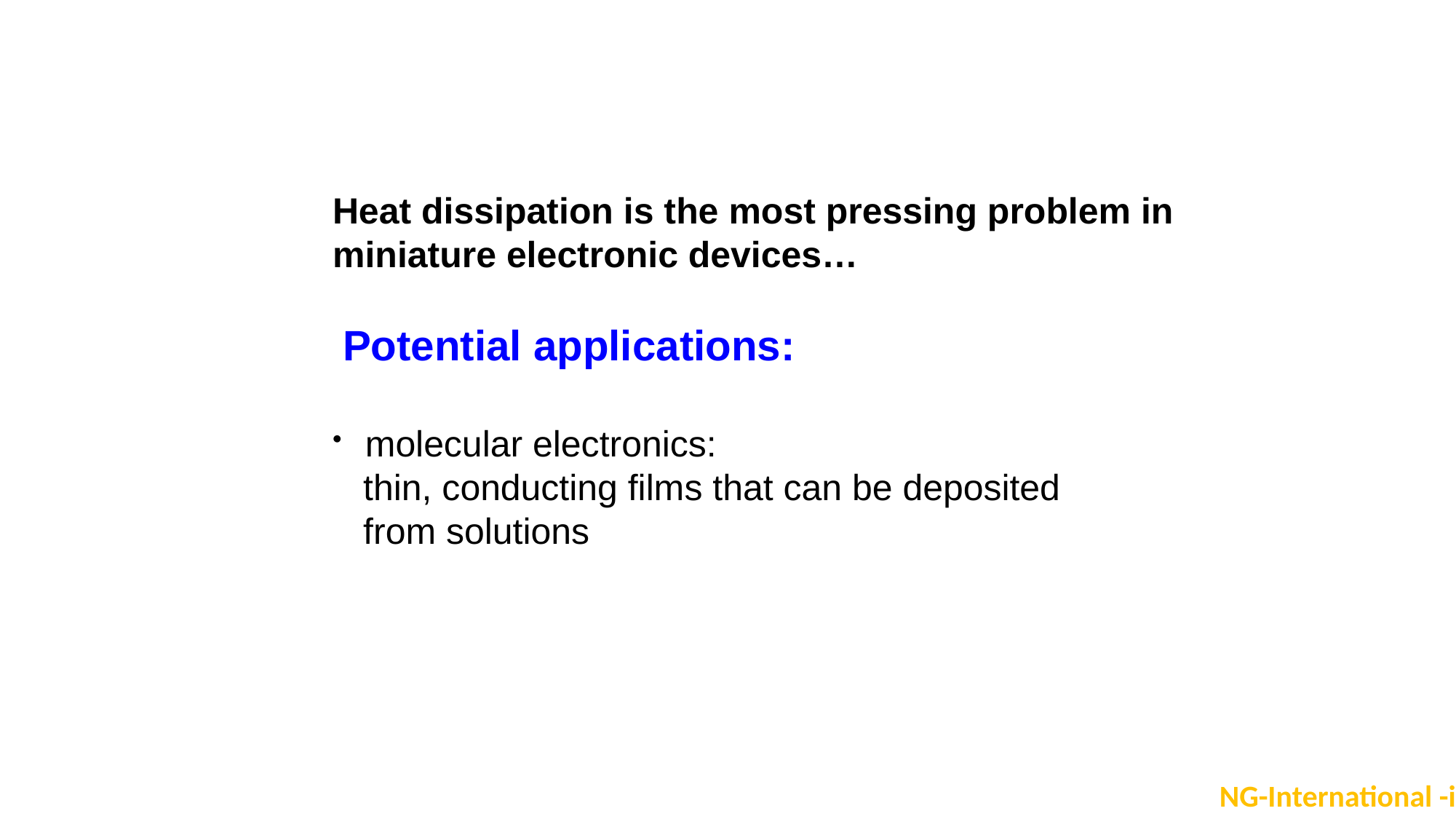

Heat dissipation is the most pressing problem in
miniature electronic devices…

 Potential applications:

   molecular electronics:
   thin, conducting films that can be deposited
   from solutions
NG-International -in-brief